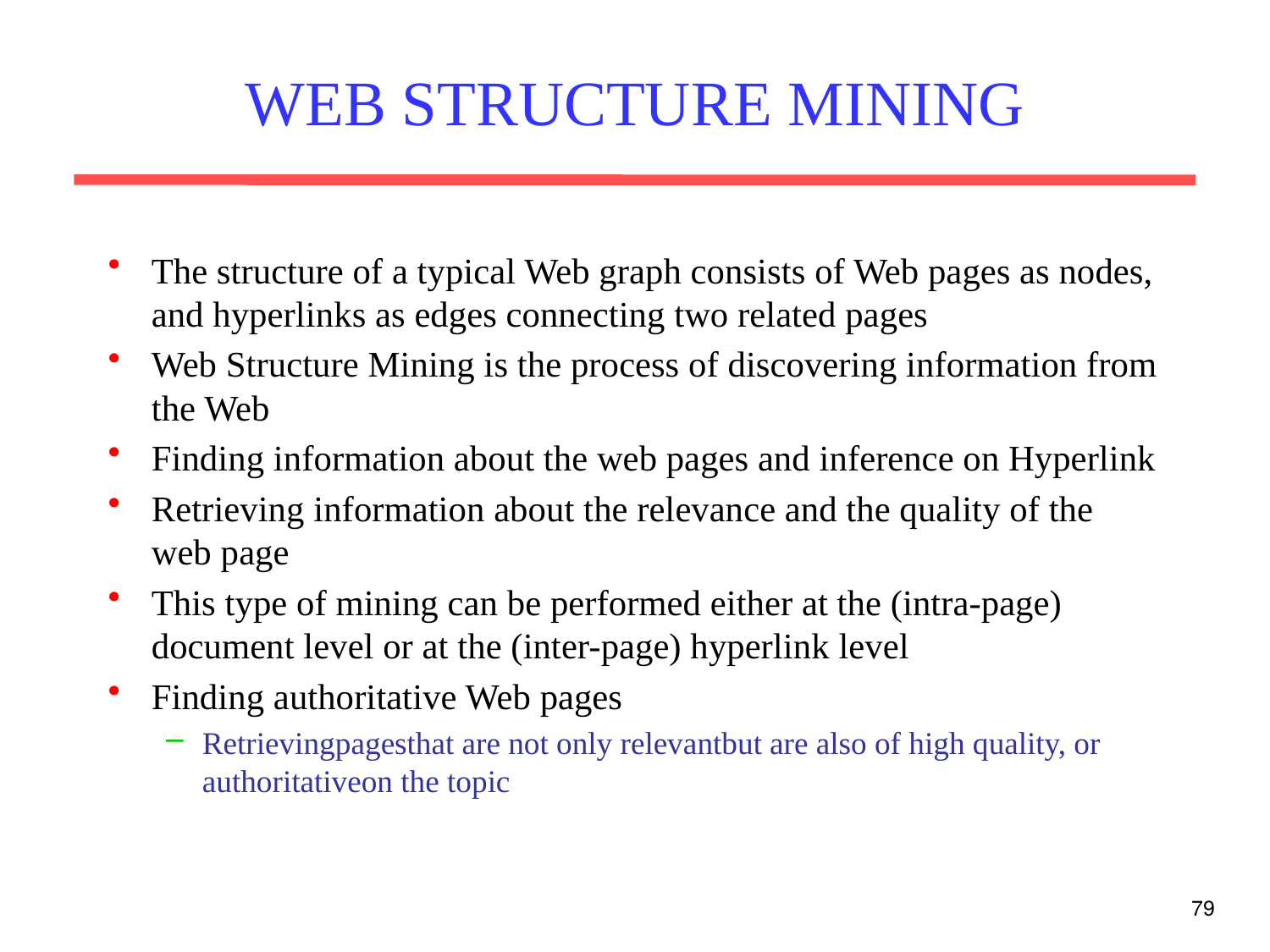

# WEB STRUCTURE MINING

The structure of a typical Web graph consists of Web pages as nodes, and hyperlinks as edges connecting two related pages
Web Structure Mining is the process of discovering information from the Web
Finding information about the web pages and inference on Hyperlink
Retrieving information about the relevance and the quality of the web page
This type of mining can be performed either at the (intra-page) document level or at the (inter-page) hyperlink level
Finding authoritative Web pages
Retrievingpagesthat are not only relevantbut are also of high quality, or authoritativeon the topic

79